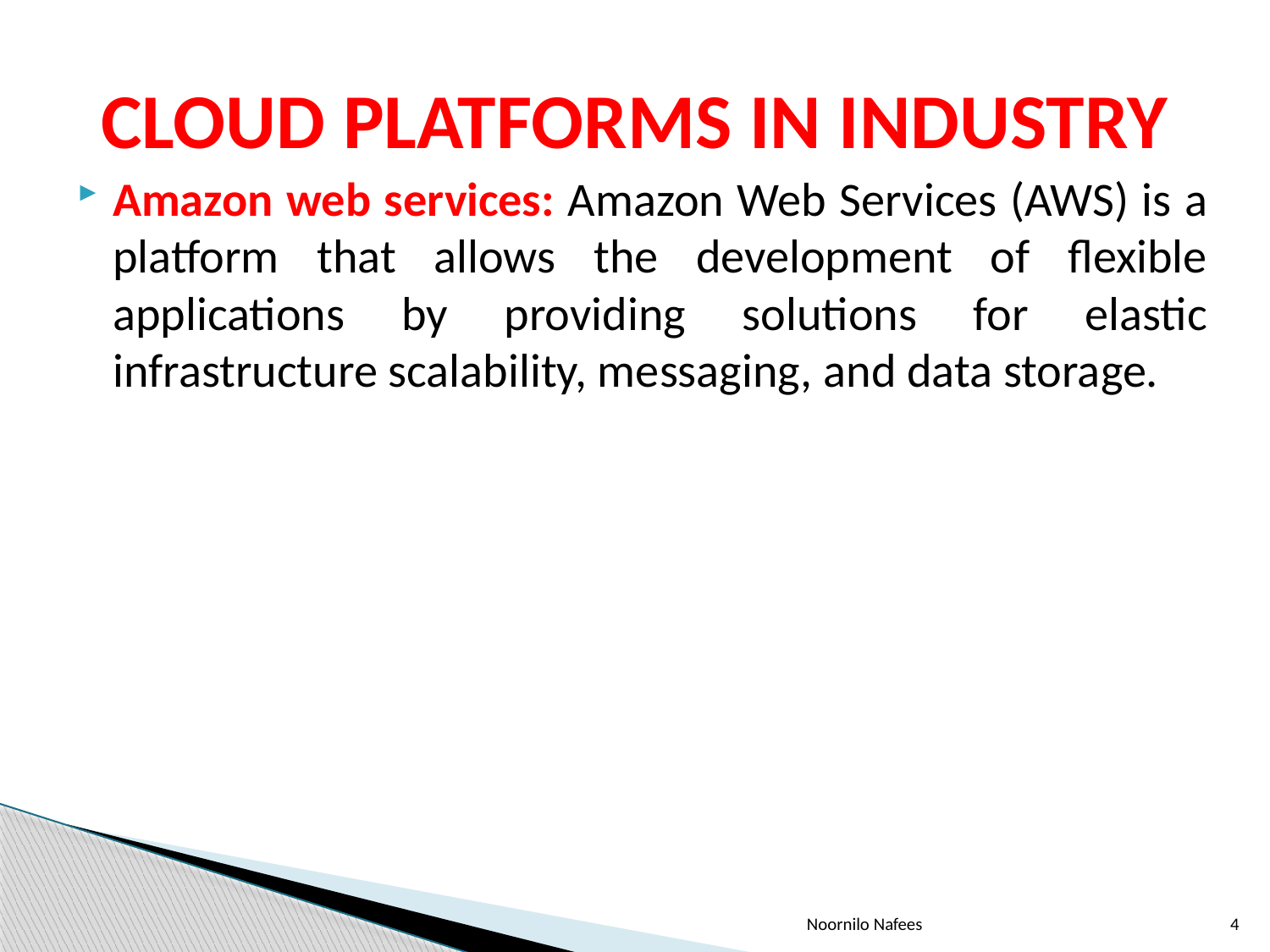

Amazon web services: Amazon Web Services (AWS) is a platform that allows the development of flexible applications by providing solutions for elastic infrastructure scalability, messaging, and data storage.

# CLOUD PLATFORMS IN INDUSTRY
Noornilo Nafees
4